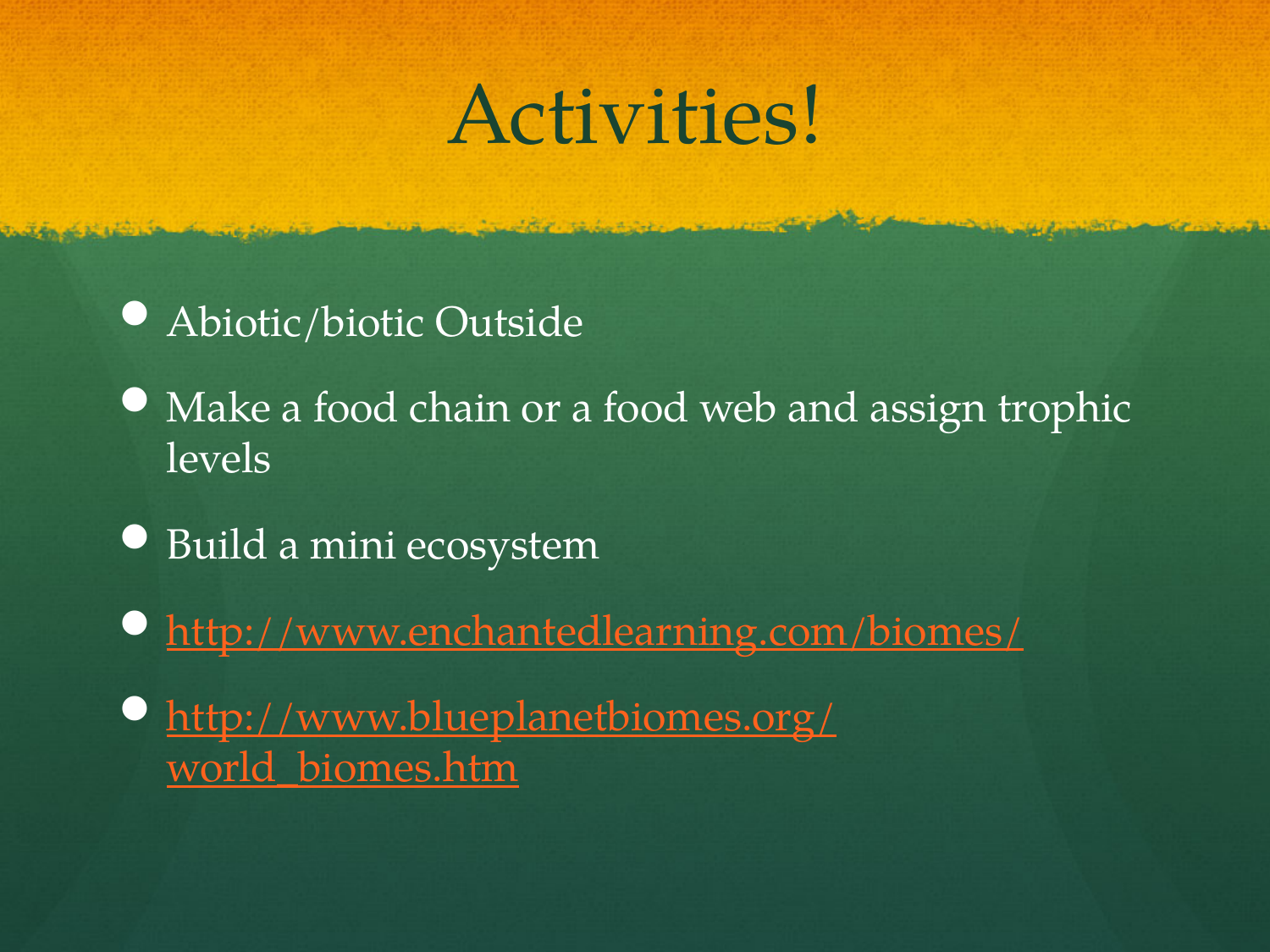

# Activities!
Abiotic/biotic Outside
Make a food chain or a food web and assign trophic levels
Build a mini ecosystem
http://www.enchantedlearning.com/biomes/
http://www.blueplanetbiomes.org/world_biomes.htm